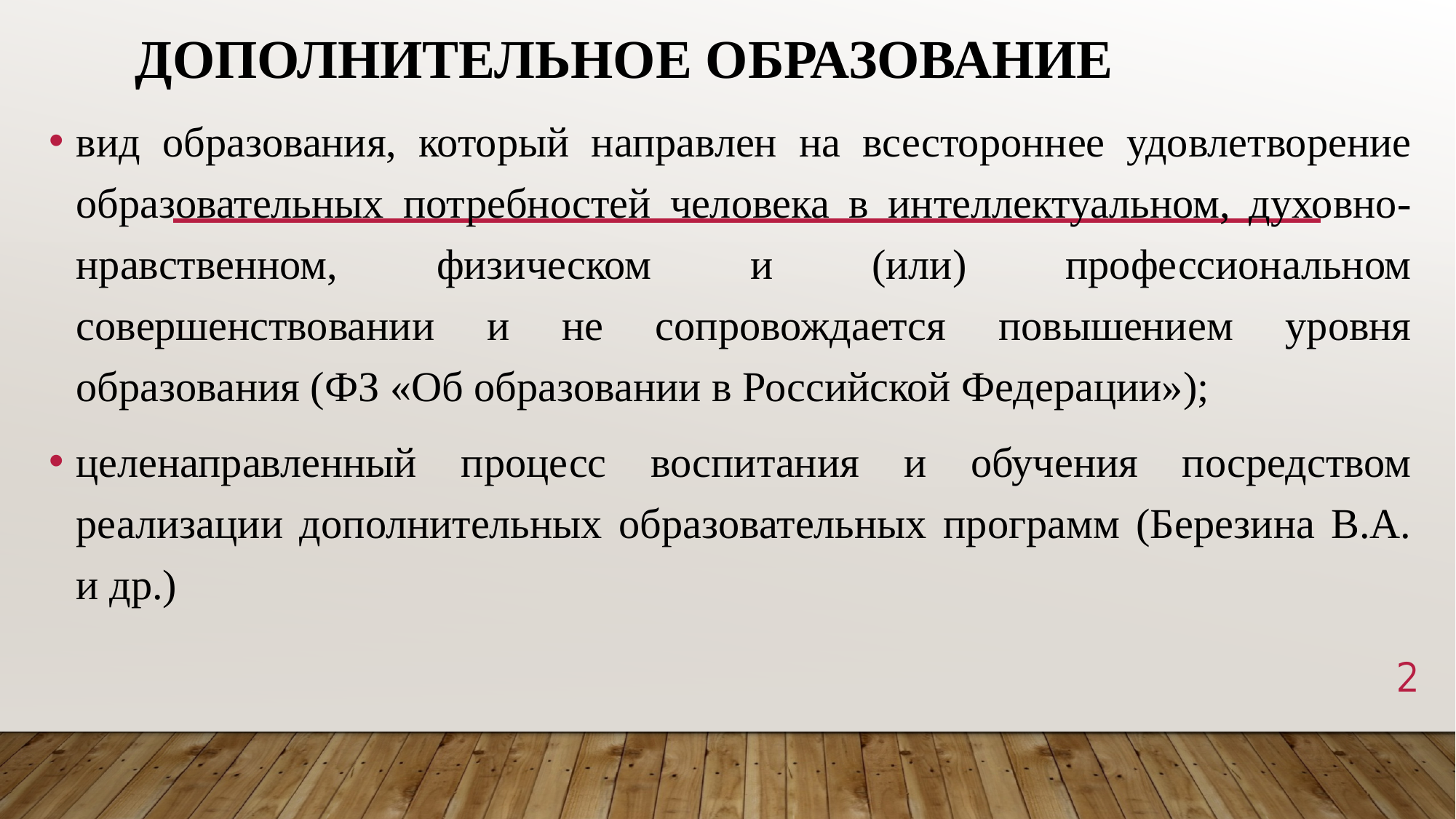

# Дополнительное образование
вид образования, который направлен на всестороннее удовлетворение образовательных потребностей человека в интеллектуальном, духовно-нравственном, физическом и (или) профессиональном совершенствовании и не сопровождается повышением уровня образования (ФЗ «Об образовании в Российской Федерации»);
целенаправленный процесс воспитания и обучения посредством реализации дополнительных образовательных программ (Березина В.А. и др.)
2